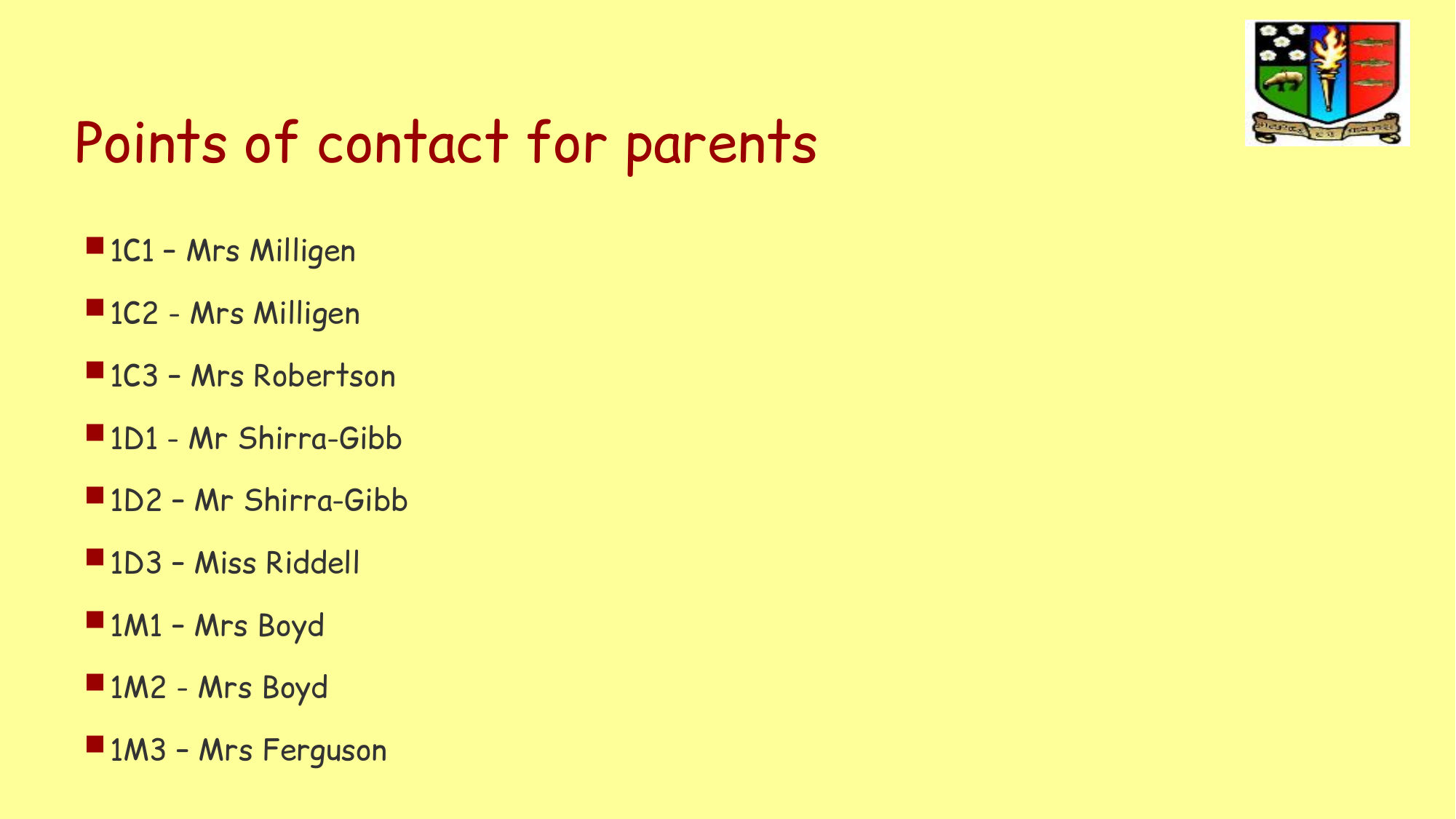

# Points of contact for parents
1C1 – Mrs Milligen
1C2 - Mrs Milligen
1C3 – Mrs Robertson
1D1 - Mr Shirra-Gibb
1D2 – Mr Shirra-Gibb
1D3 – Miss Riddell
1M1 – Mrs Boyd
1M2 - Mrs Boyd
1M3 – Mrs Ferguson